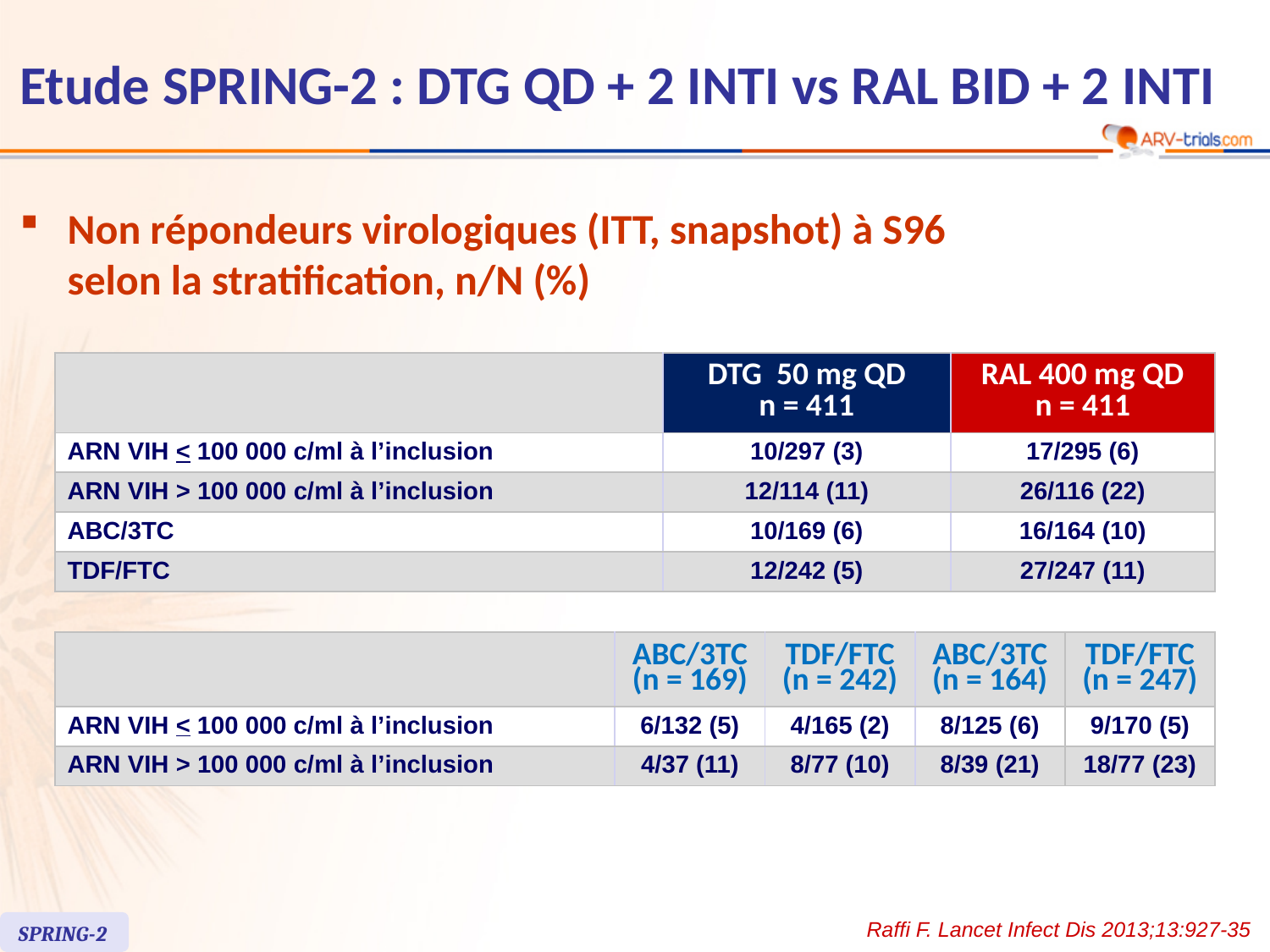

# Etude SPRING-2 : DTG QD + 2 INTI vs RAL BID + 2 INTI
Non répondeurs virologiques (ITT, snapshot) à S96
selon la stratification, n/N (%)
|  | DTG 50 mg QD n = 411 | RAL 400 mg QD n = 411 |
| --- | --- | --- |
| ARN VIH < 100 000 c/ml à l’inclusion | 10/297 (3) | 17/295 (6) |
| ARN VIH > 100 000 c/ml à l’inclusion | 12/114 (11) | 26/116 (22) |
| ABC/3TC | 10/169 (6) | 16/164 (10) |
| TDF/FTC | 12/242 (5) | 27/247 (11) |
|  | ABC/3TC (n = 169) | TDF/FTC (n = 242) | ABC/3TC (n = 164) | TDF/FTC (n = 247) |
| --- | --- | --- | --- | --- |
| ARN VIH < 100 000 c/ml à l’inclusion | 6/132 (5) | 4/165 (2) | 8/125 (6) | 9/170 (5) |
| ARN VIH > 100 000 c/ml à l’inclusion | 4/37 (11) | 8/77 (10) | 8/39 (21) | 18/77 (23) |
Raffi F. Lancet Infect Dis 2013;13:927-35

SPRING-2